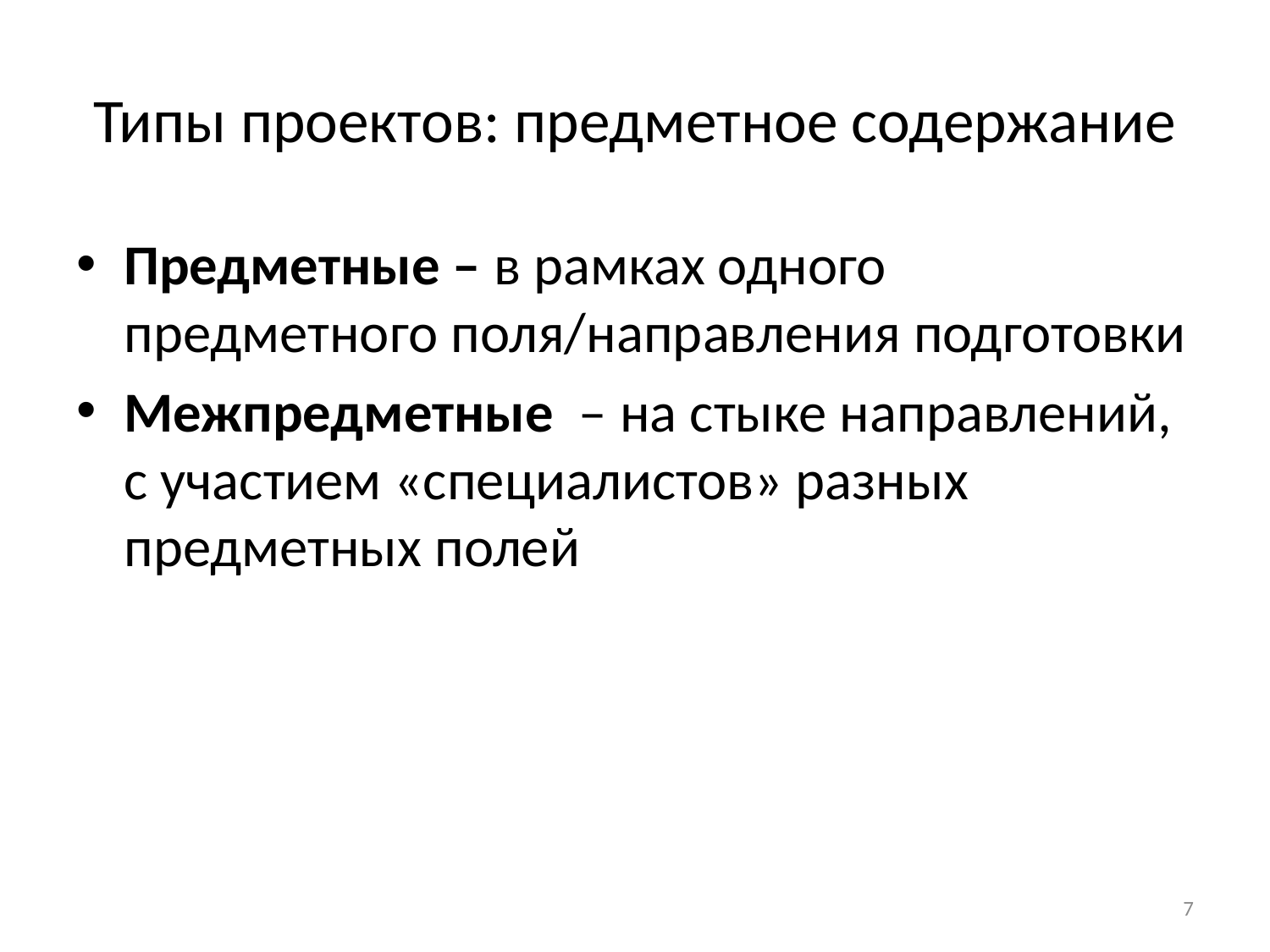

# Типы проектов: предметное содержание
Предметные – в рамках одного предметного поля/направления подготовки
Межпредметные  – на стыке направлений, с участием «специалистов» разных предметных полей

7